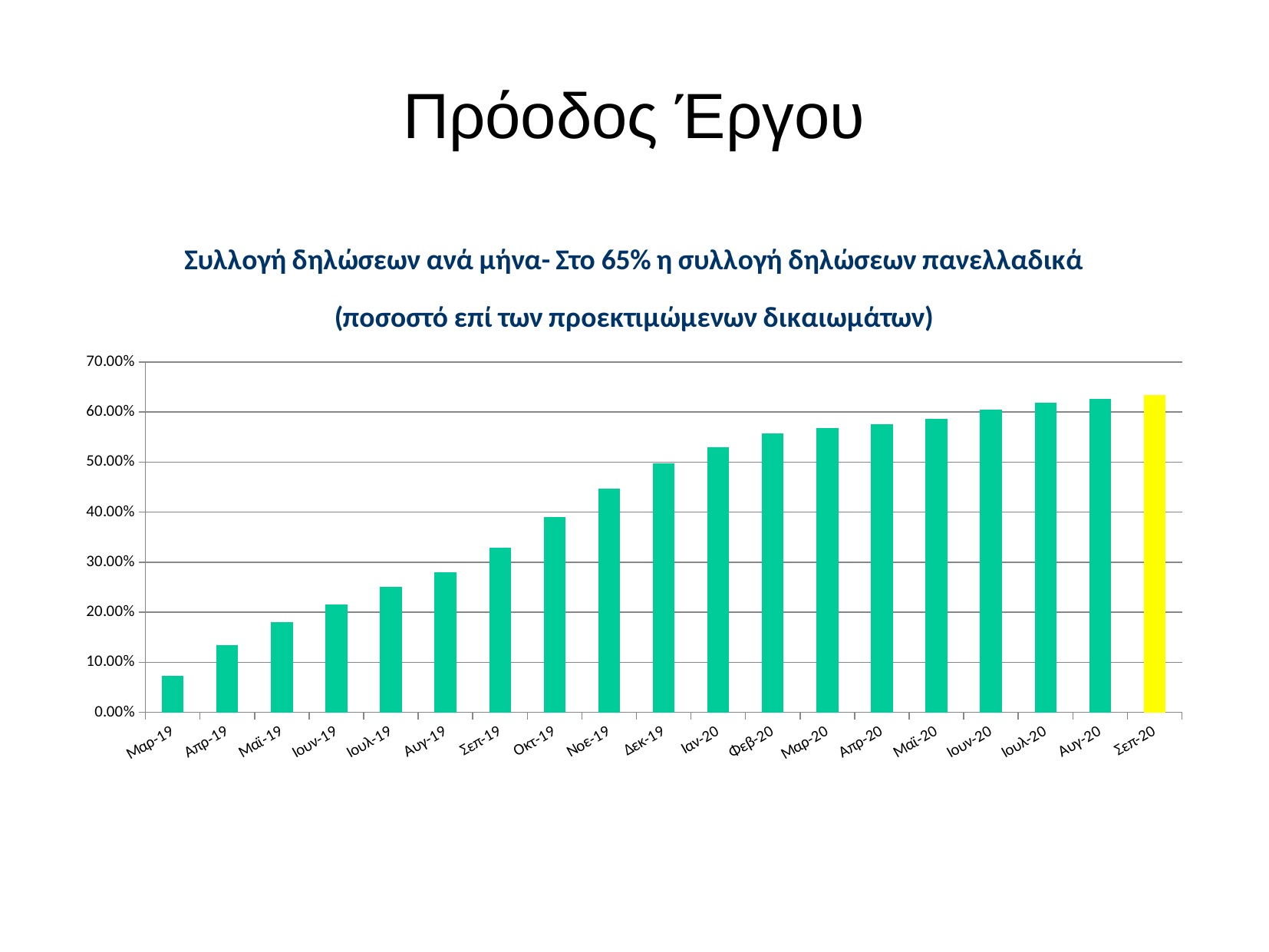

# Πρόοδος Έργου

### Chart: Συλλογή δηλώσεων ανά μήνα- Στο 65% η συλλογή δηλώσεων πανελλαδικά
(ποσοστό επί των προεκτιμώμενων δικαιωμάτων)

| Category |  |
|---|---|
| 43555 | 0.07314621907968448 |
| 43585 | 0.13385648683414184 |
| 43616 | 0.18029107609063083 |
| 43646 | 0.21623593357870546 |
| 43677 | 0.2502269507108583 |
| 43708 | 0.27989379389290386 |
| 43738 | 0.3283264241401471 |
| 43769 | 0.39104069698900923 |
| 43770 | 0.4477306287404457 |
| 43830 | 0.4969028741081761 |
| 43861 | 0.5300432775241233 |
| 43890 | 0.5573139426628305 |
| 43921 | 0.568734273404187 |
| 43951 | 0.5763744889840023 |
| 43982 | 0.5869754844194089 |
| 44012 | 0.604373304910624 |
| 44043 | 0.6187813865096351 |
| 44074 | 0.6267418081876674 |
| 44091 | 0.6318419120227122 |
| 44091 | 0.6336964952354559 |